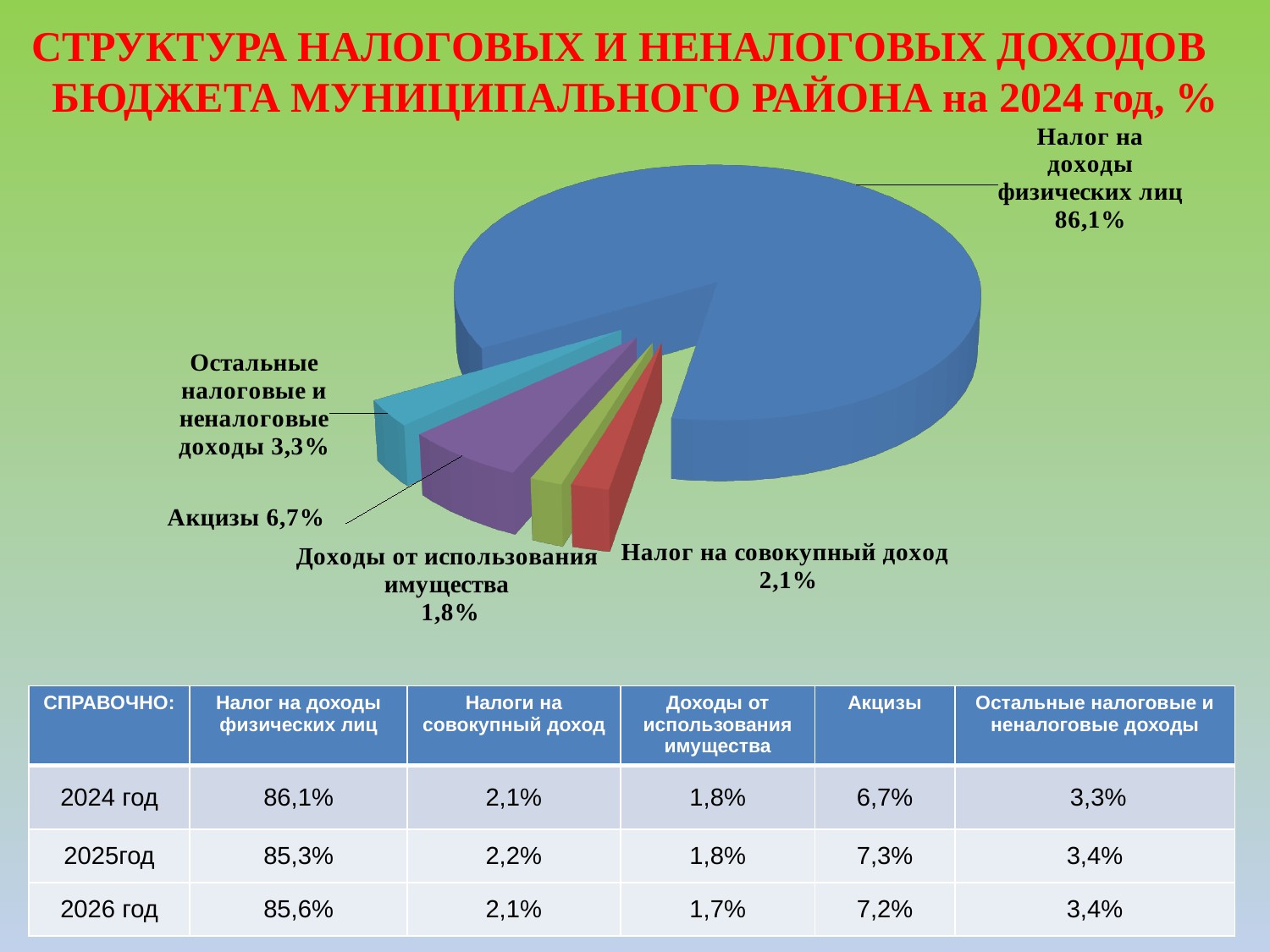

СТРУКТУРА НАЛОГОВЫХ И НЕНАЛОГОВЫХ ДОХОДОВ
БЮДЖЕТА МУНИЦИПАЛЬНОГО РАЙОНА на 2024 год, %

[unsupported chart]

| СПРАВОЧНО: | Налог на доходы физических лиц | Налоги на совокупный доход | Доходы от использования имущества | Акцизы | Остальные налоговые и неналоговые доходы |
| --- | --- | --- | --- | --- | --- |
| 2024 год | 86,1% | 2,1% | 1,8% | 6,7% | 3,3% |
| 2025год | 85,3% | 2,2% | 1,8% | 7,3% | 3,4% |
| 2026 год | 85,6% | 2,1% | 1,7% | 7,2% | 3,4% |